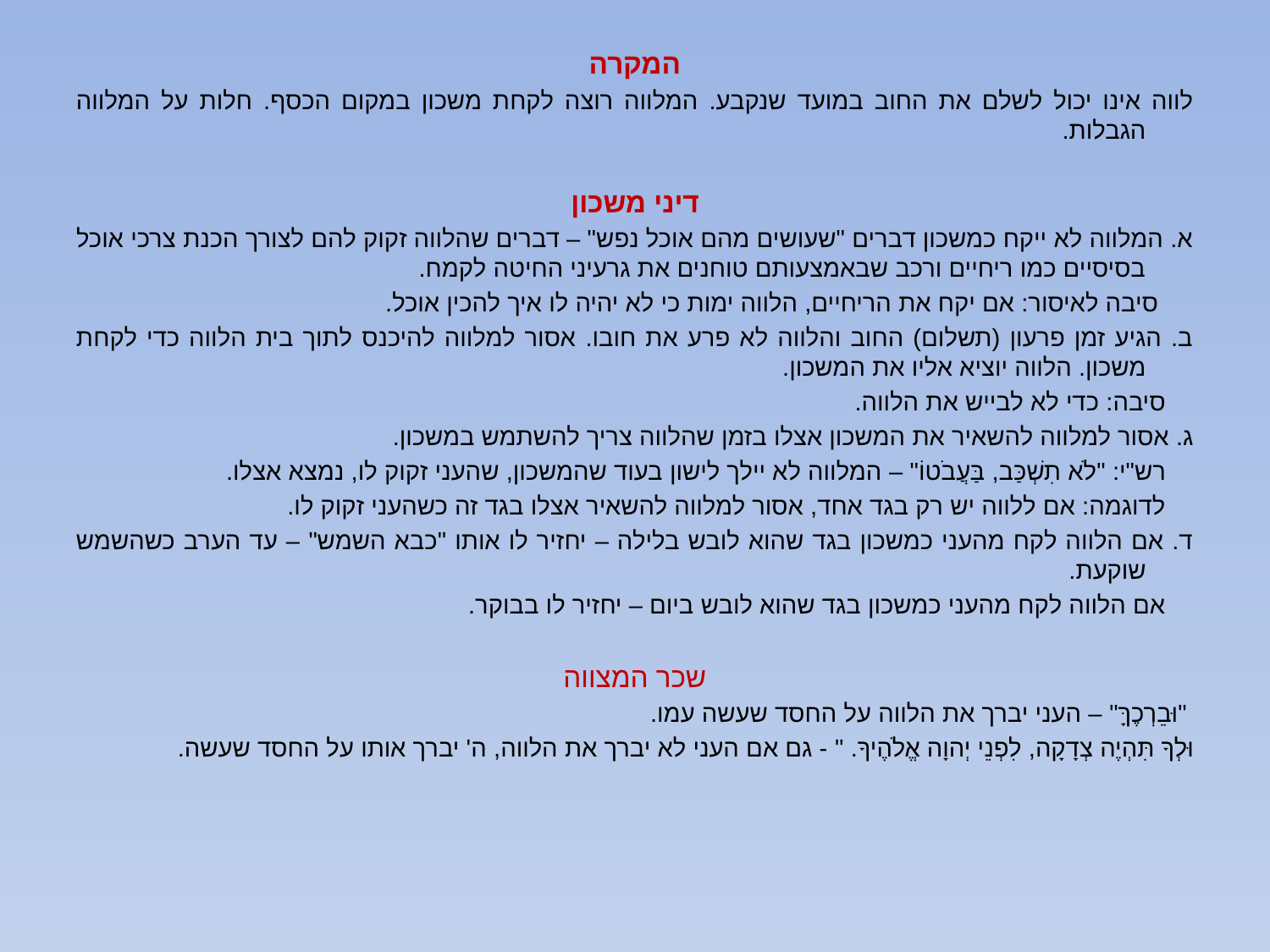

המקרה
לווה אינו יכול לשלם את החוב במועד שנקבע. המלווה רוצה לקחת משכון במקום הכסף. חלות על המלווה הגבלות.

דיני משכון
א. המלווה לא ייקח כמשכון דברים "שעושים מהם אוכל נפש" – דברים שהלווה זקוק להם לצורך הכנת צרכי אוכל בסיסיים כמו ריחיים ורכב שבאמצעותם טוחנים את גרעיני החיטה לקמח.
     סיבה לאיסור: אם יקח את הריחיים, הלווה ימות כי לא יהיה לו איך להכין אוכל.
ב. הגיע זמן פרעון (תשלום) החוב והלווה לא פרע את חובו. אסור למלווה להיכנס לתוך בית הלווה כדי לקחת משכון. הלווה יוציא אליו את המשכון.
    סיבה: כדי לא לבייש את הלווה.
ג. אסור למלווה להשאיר את המשכון אצלו בזמן שהלווה צריך להשתמש במשכון.
    רש"י: "לֹא תִשְׁכַּב, בַּעֲבֹטוֹ" – המלווה לא יילך לישון בעוד שהמשכון, שהעני זקוק לו, נמצא אצלו.
    לדוגמה: אם ללווה יש רק בגד אחד, אסור למלווה להשאיר אצלו בגד זה כשהעני זקוק לו.
ד. אם הלווה לקח מהעני כמשכון בגד שהוא לובש בלילה – יחזיר לו אותו "כבא השמש" – עד הערב כשהשמש שוקעת.
    אם הלווה לקח מהעני כמשכון בגד שהוא לובש ביום – יחזיר לו בבוקר.

שכר המצווה
 "וּבֵרְכֶךָּ" – העני יברך את הלווה על החסד שעשה עמו.
וּלְךָ תִּהְיֶה צְדָקָה, לִפְנֵי יְהוָה אֱלֹהֶיךָ. " - גם אם העני לא יברך את הלווה, ה' יברך אותו על החסד שעשה.